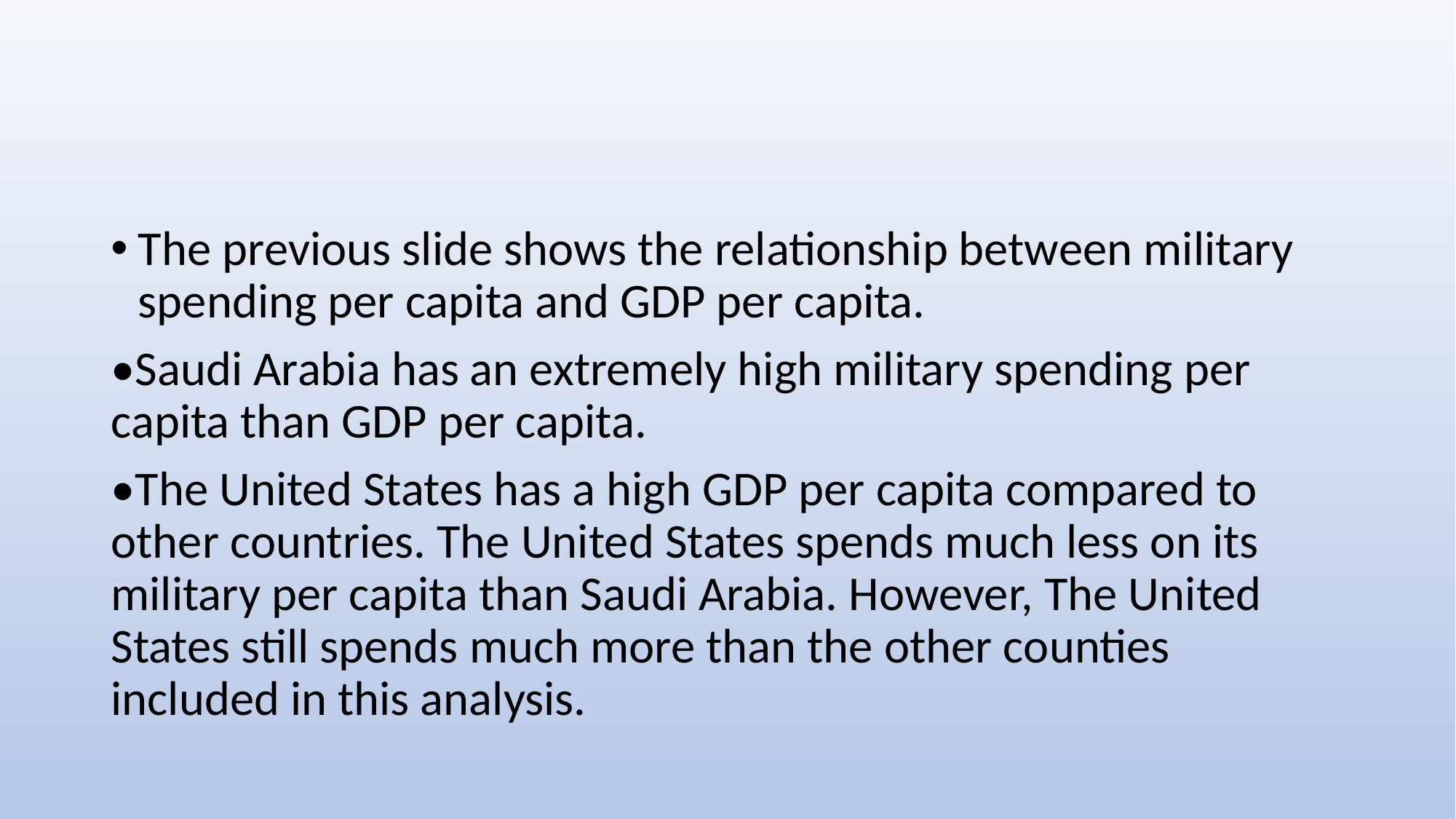

The previous slide shows the relationship between military spending per capita and GDP per capita.
•Saudi Arabia has an extremely high military spending per capita than GDP per capita.
•The United States has a high GDP per capita compared to other countries. The United States spends much less on its military per capita than Saudi Arabia. However, The United States still spends much more than the other counties included in this analysis.